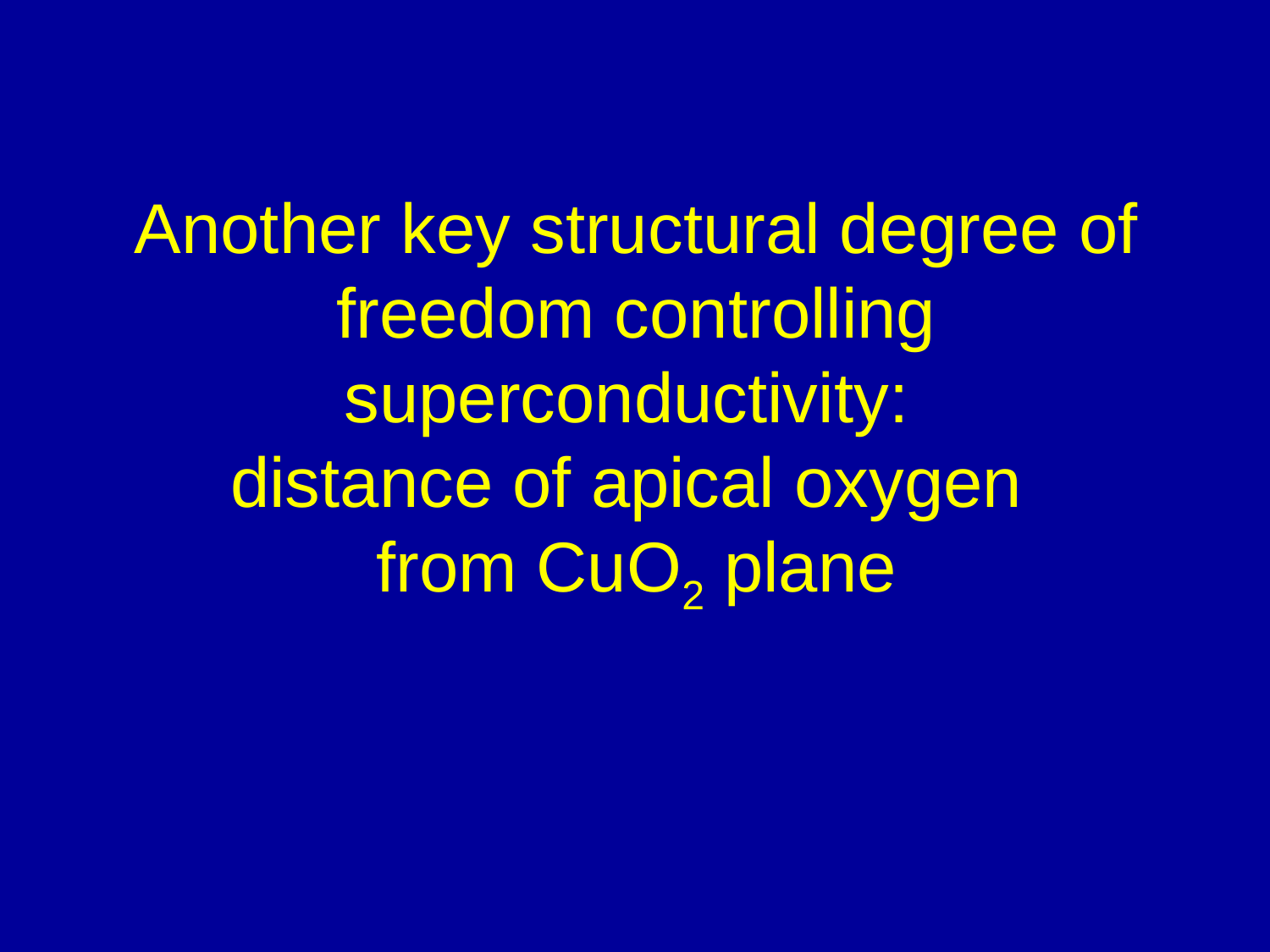

# Another key structural degree of freedom controlling superconductivity: distance of apical oxygen from CuO2 plane